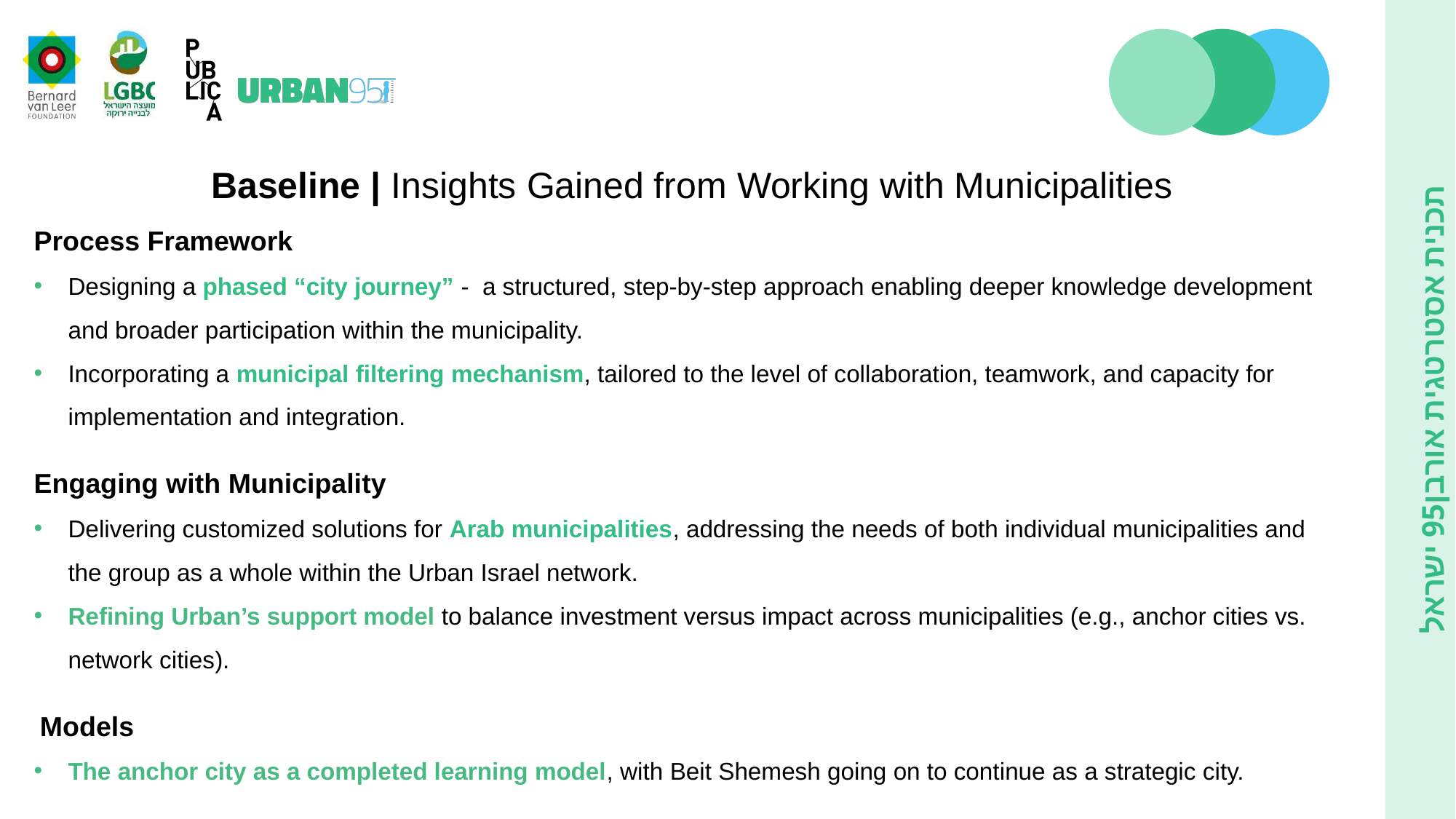

Baseline | Insights Gained from Working with Municipalities
Process Framework
Designing a phased “city journey” -  a structured, step-by-step approach enabling deeper knowledge development and broader participation within the municipality.
Incorporating a municipal filtering mechanism, tailored to the level of collaboration, teamwork, and capacity for implementation and integration.

Engaging with Municipality
Delivering customized solutions for Arab municipalities, addressing the needs of both individual municipalities and the group as a whole within the Urban Israel network.
Refining Urban’s support model to balance investment versus impact across municipalities (e.g., anchor cities vs. network cities).

Models
The anchor city as a completed learning model, with Beit Shemesh going on to continue as a strategic city.